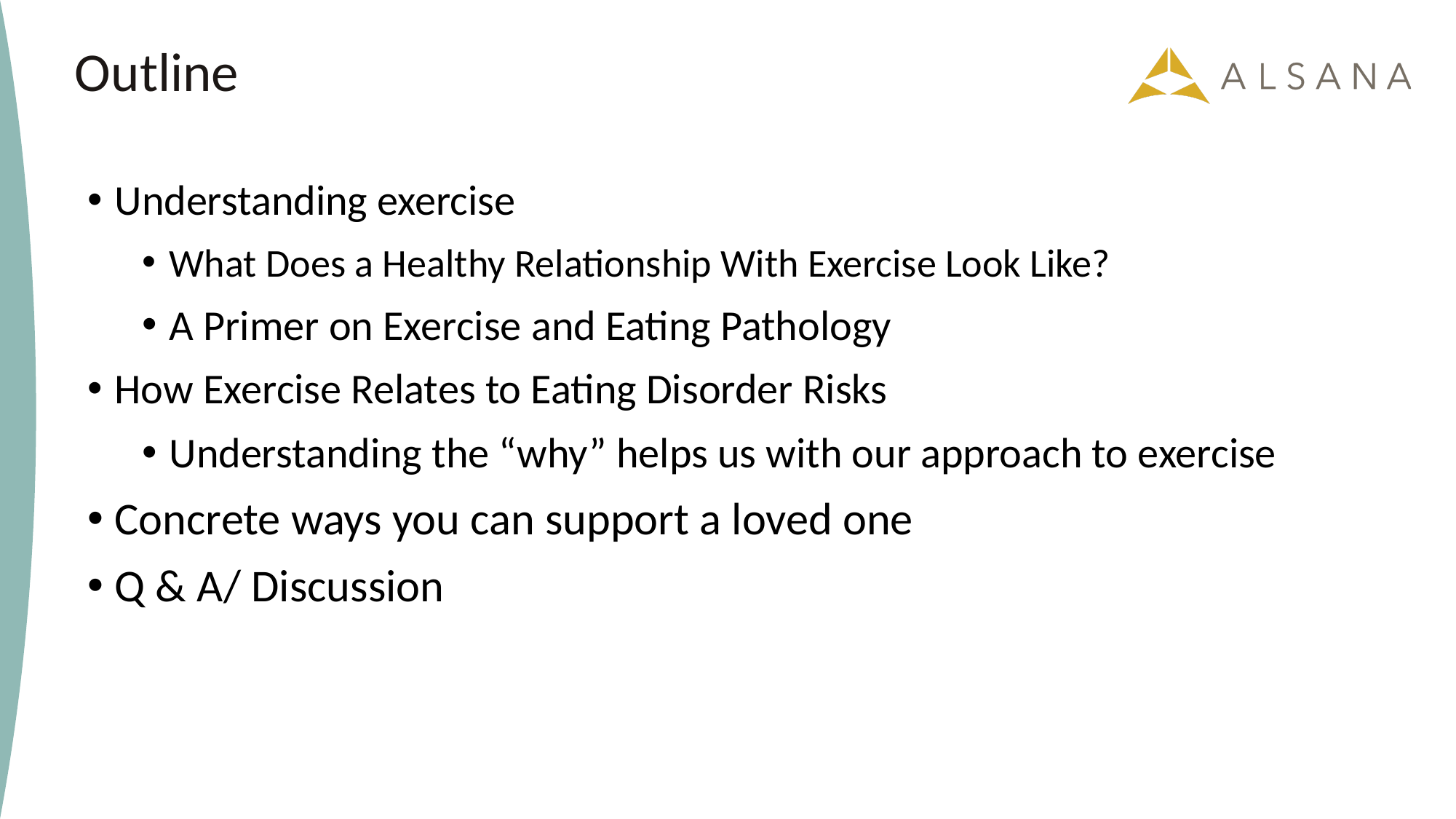

# Outline
Understanding exercise
What Does a Healthy Relationship With Exercise Look Like?
A Primer on Exercise and Eating Pathology
How Exercise Relates to Eating Disorder Risks
Understanding the “why” helps us with our approach to exercise
Concrete ways you can support a loved one
Q & A/ Discussion